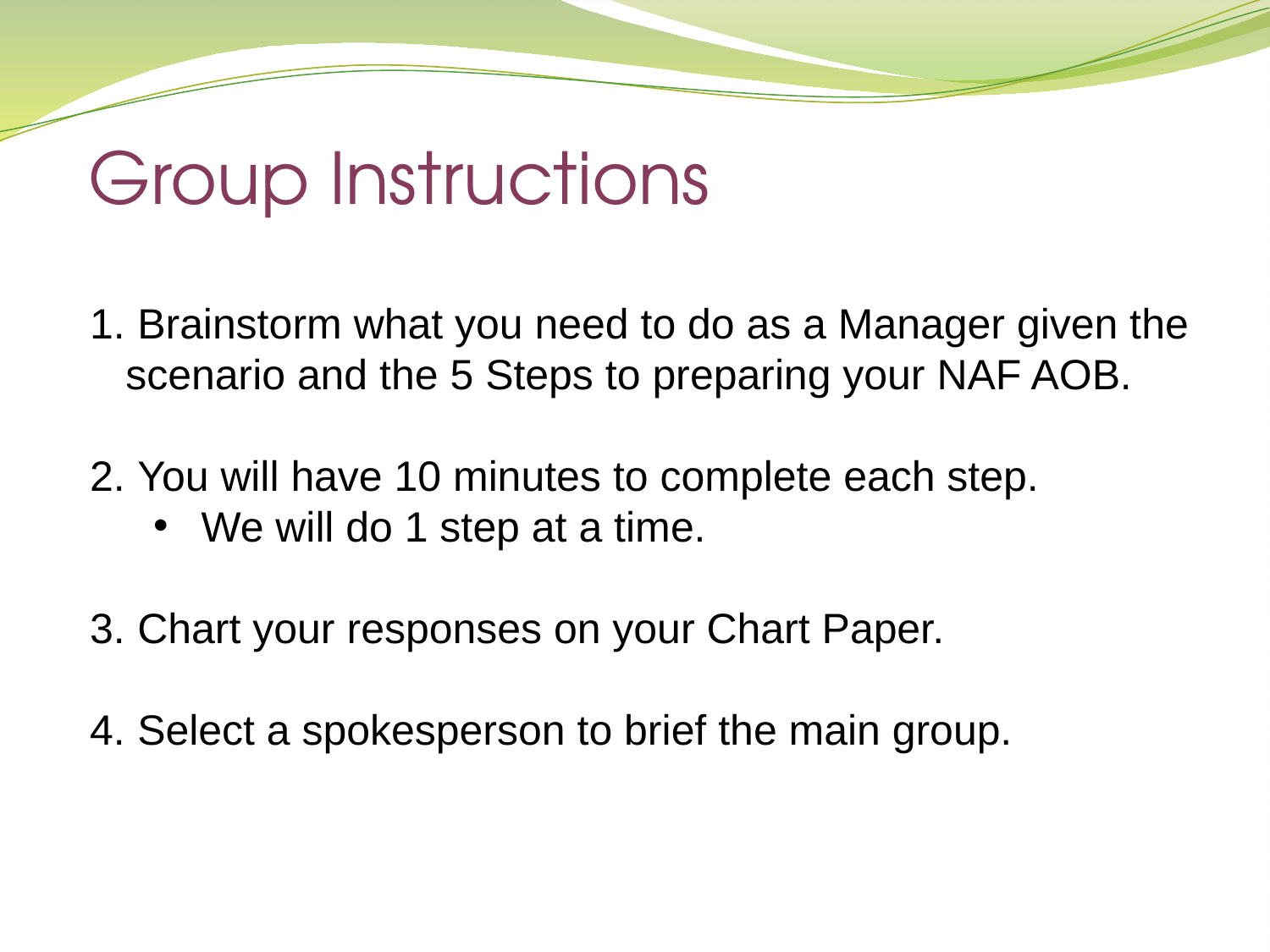

Group Instructions
 Brainstorm what you need to do as a Manager given the scenario and the 5 Steps to preparing your NAF AOB.

 You will have 10 minutes to complete each step.
We will do 1 step at a time.

 Chart your responses on your Chart Paper.

 Select a spokesperson to brief the main group.